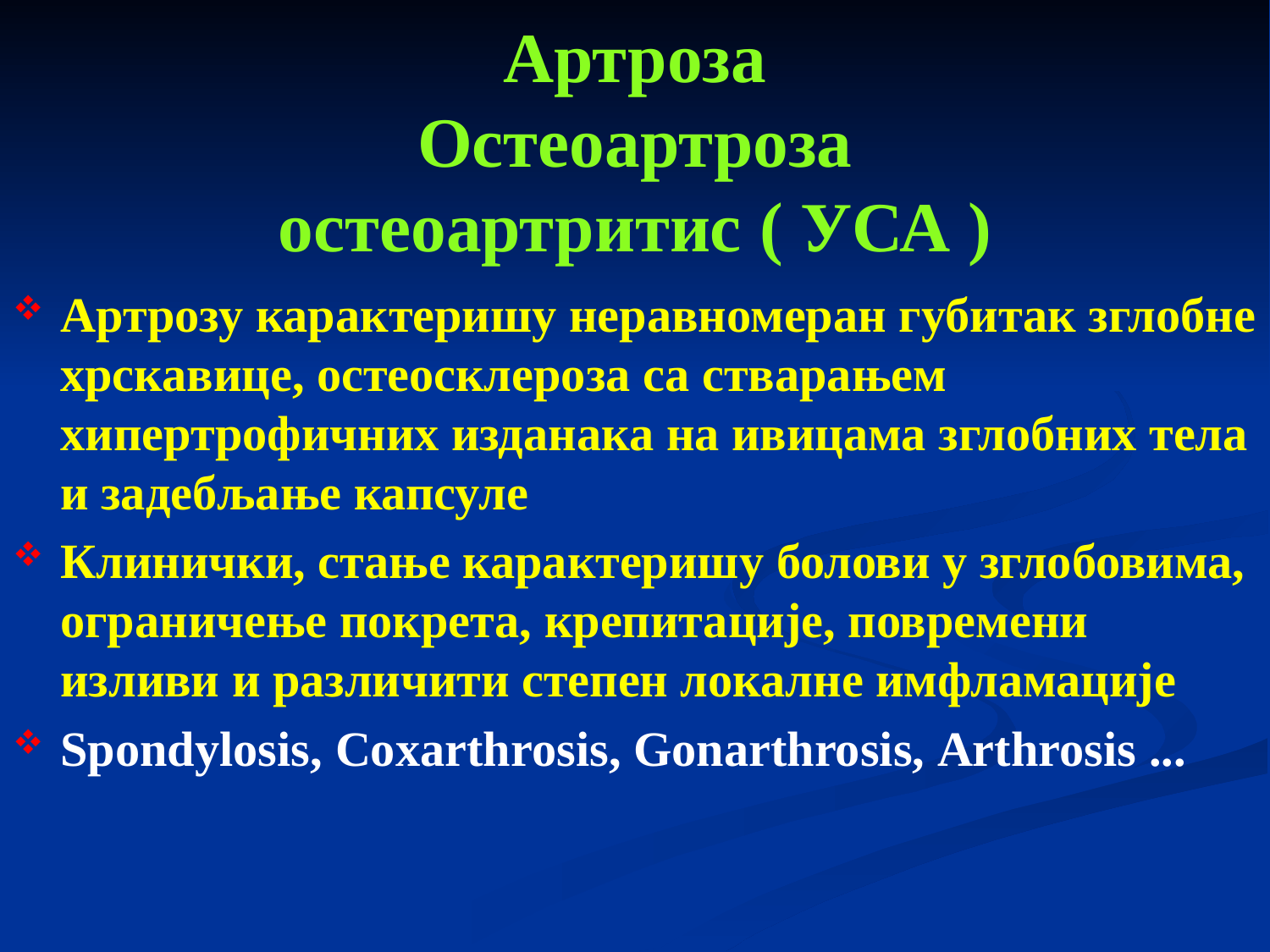

# Артроза Остеоартроза остеоартритис ( УСА )
Артрозу карактеришу неравномеран губитак зглобне хрскавице, остеосклероза са стварањем хипертрофичних изданака на ивицама зглобних тела и задебљање капсуле
Клинички, стање карактеришу болови у зглобовима, ограничење покрета, крепитације, повремени изливи и различити степен локалне имфламације
Spondylosis, Coxarthrosis, Gonarthrosis, Arthrosis ...